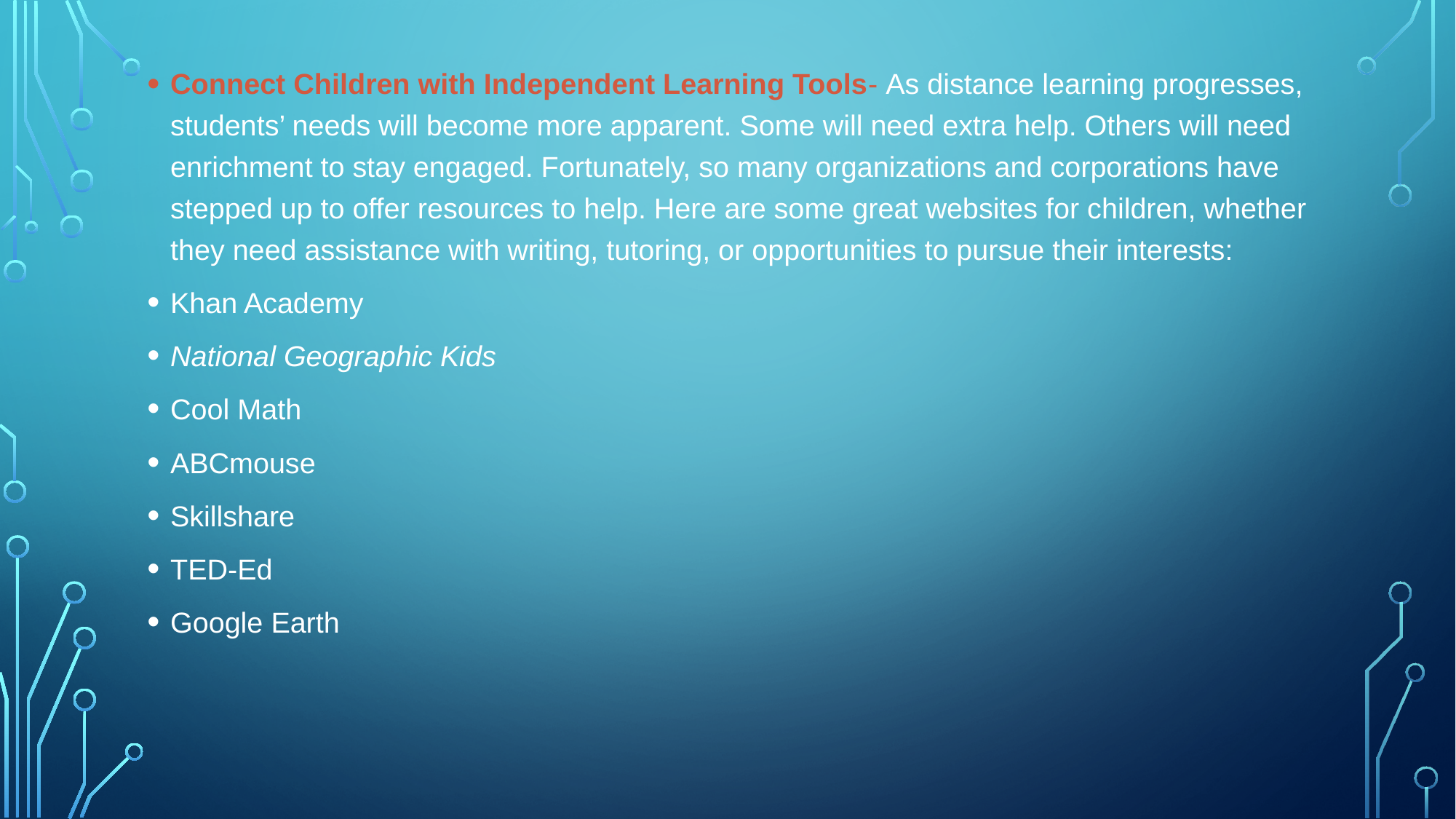

Connect Children with Independent Learning Tools- As distance learning progresses, students’ needs will become more apparent. Some will need extra help. Others will need enrichment to stay engaged. Fortunately, so many organizations and corporations have stepped up to offer resources to help. Here are some great websites for children, whether they need assistance with writing, tutoring, or opportunities to pursue their interests:
Khan Academy
National Geographic Kids
Cool Math
ABCmouse
Skillshare
TED-Ed
Google Earth